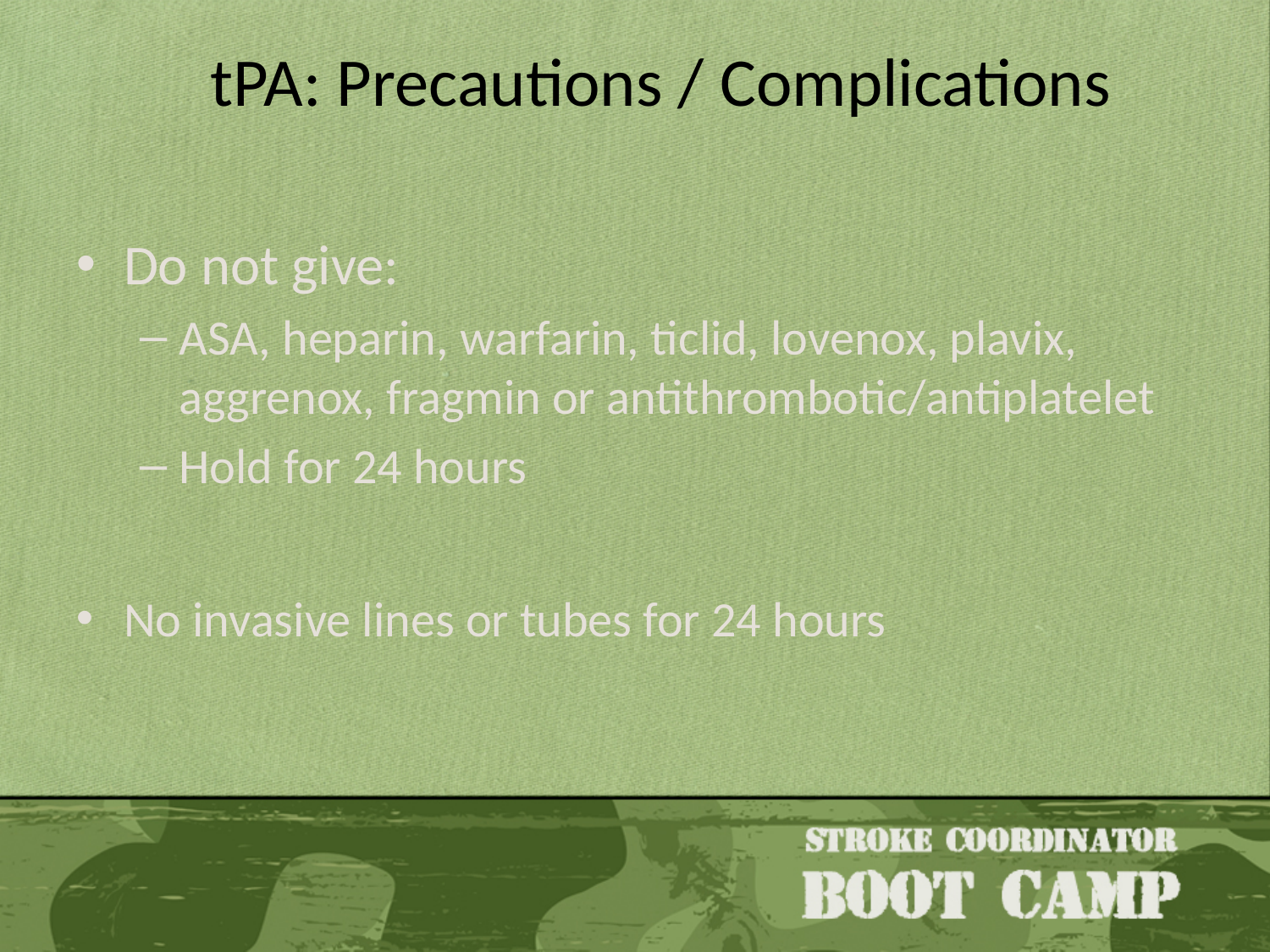

# tPA: Precautions / Complications
Do not give:
ASA, heparin, warfarin, ticlid, lovenox, plavix, aggrenox, fragmin or antithrombotic/antiplatelet
Hold for 24 hours

No invasive lines or tubes for 24 hours